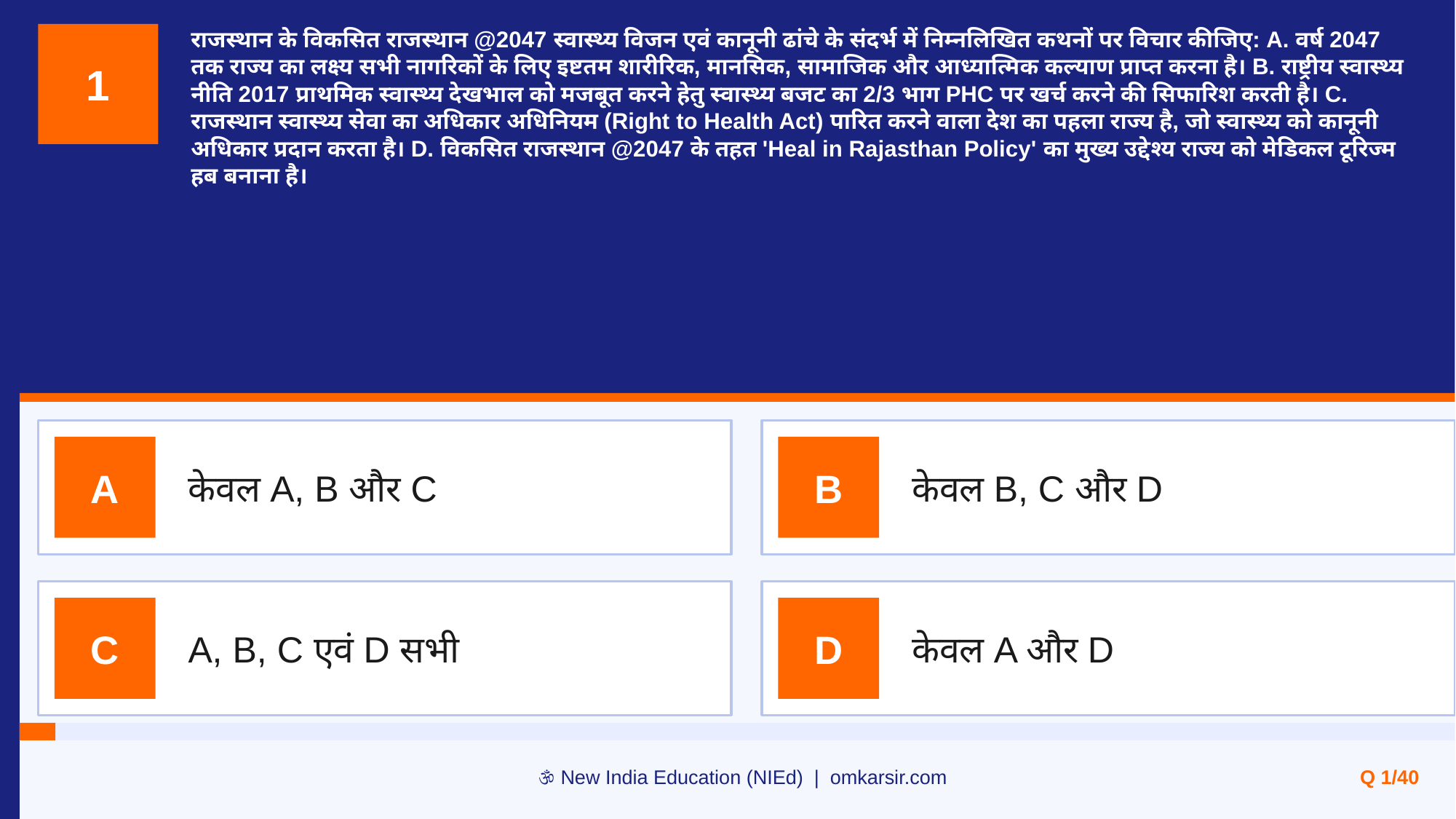

राजस्थान के विकसित राजस्थान @2047 स्वास्थ्य विजन एवं कानूनी ढांचे के संदर्भ में निम्नलिखित कथनों पर विचार कीजिए: A. वर्ष 2047 तक राज्य का लक्ष्य सभी नागरिकों के लिए इष्टतम शारीरिक, मानसिक, सामाजिक और आध्यात्मिक कल्याण प्राप्त करना है। B. राष्ट्रीय स्वास्थ्य नीति 2017 प्राथमिक स्वास्थ्य देखभाल को मजबूत करने हेतु स्वास्थ्य बजट का 2/3 भाग PHC पर खर्च करने की सिफारिश करती है। C. राजस्थान स्वास्थ्य सेवा का अधिकार अधिनियम (Right to Health Act) पारित करने वाला देश का पहला राज्य है, जो स्वास्थ्य को कानूनी अधिकार प्रदान करता है। D. विकसित राजस्थान @2047 के तहत 'Heal in Rajasthan Policy' का मुख्य उद्देश्य राज्य को मेडिकल टूरिज्म हब बनाना है।
1

केवल A, B और C
केवल B, C और D
A
B

A, B, C एवं D सभी
केवल A और D
C
D

🕉️ New India Education (NIEd)  |  omkarsir.com
Q 1/40